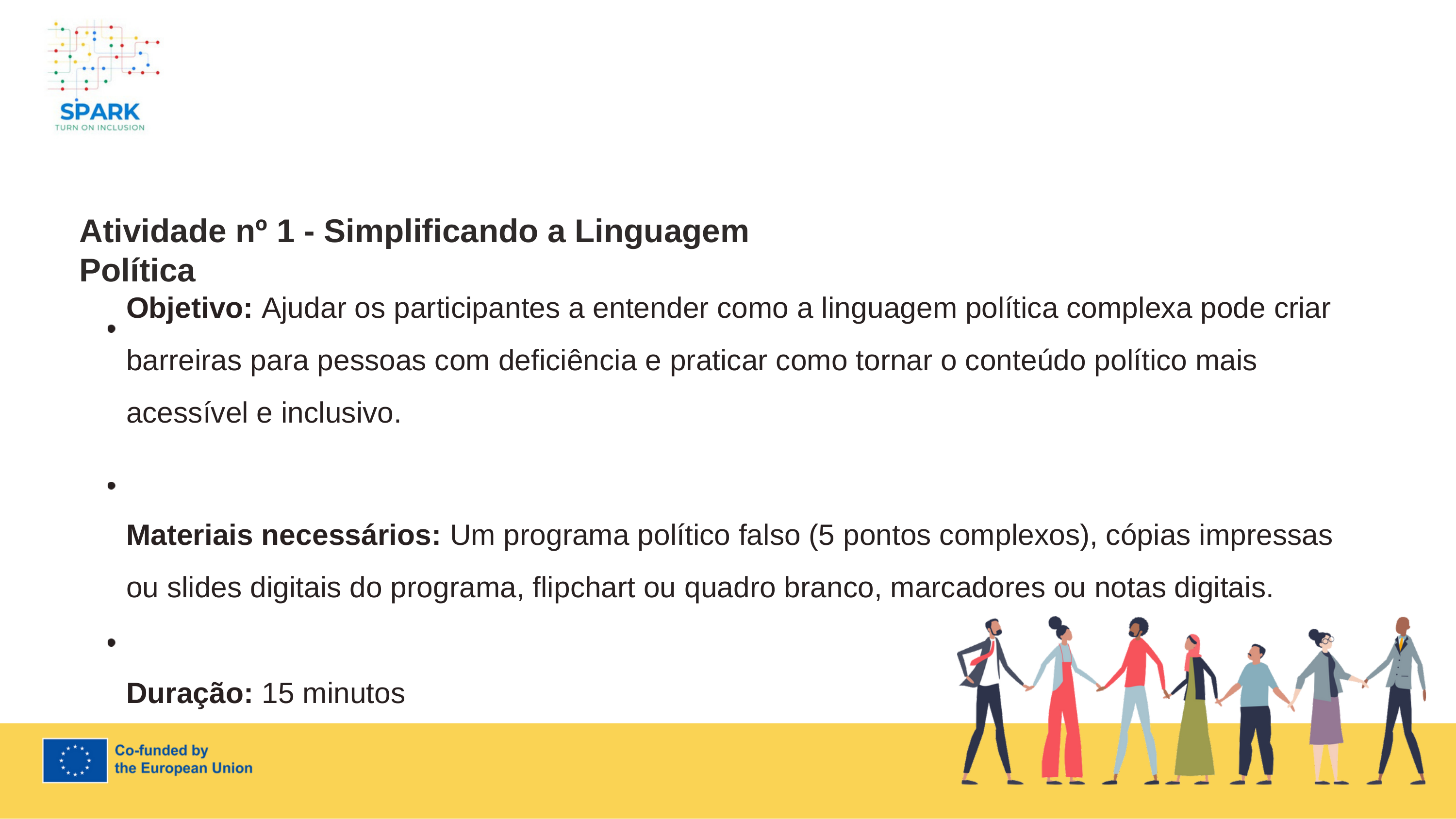

7
Atividade nº 1 - Simplificando a Linguagem Política
Objetivo: Ajudar os participantes a entender como a linguagem política complexa pode criar barreiras para pessoas com deficiência e praticar como tornar o conteúdo político mais acessível e inclusivo.

Materiais necessários: Um programa político falso (5 pontos complexos), cópias impressas ou slides digitais do programa, flipchart ou quadro branco, marcadores ou notas digitais.

Duração: 15 minutos